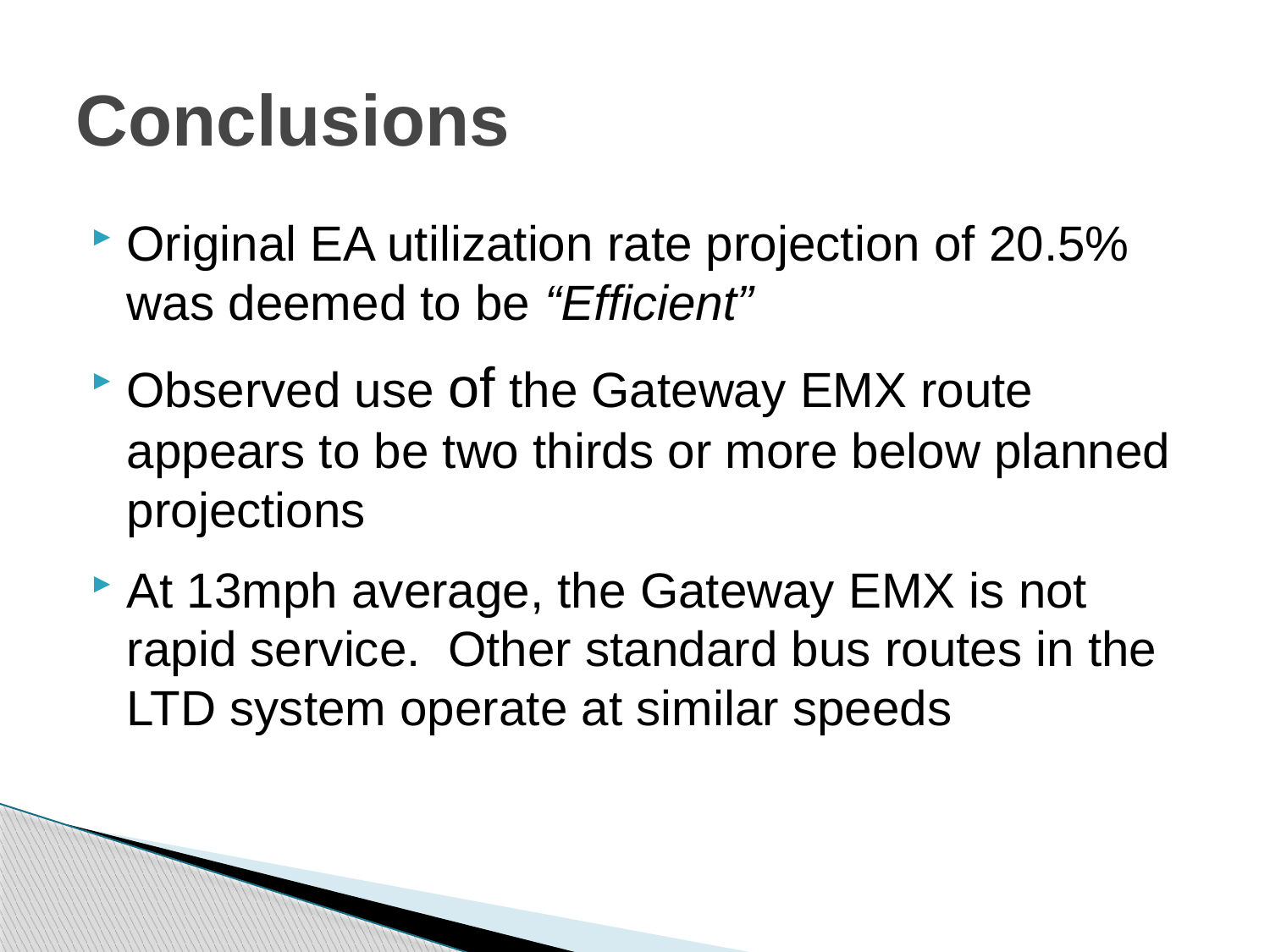

# Conclusions
Original EA utilization rate projection of 20.5% was deemed to be “Efficient”
Observed use of the Gateway EMX route appears to be two thirds or more below planned projections
At 13mph average, the Gateway EMX is not rapid service.  Other standard bus routes in the LTD system operate at similar speeds